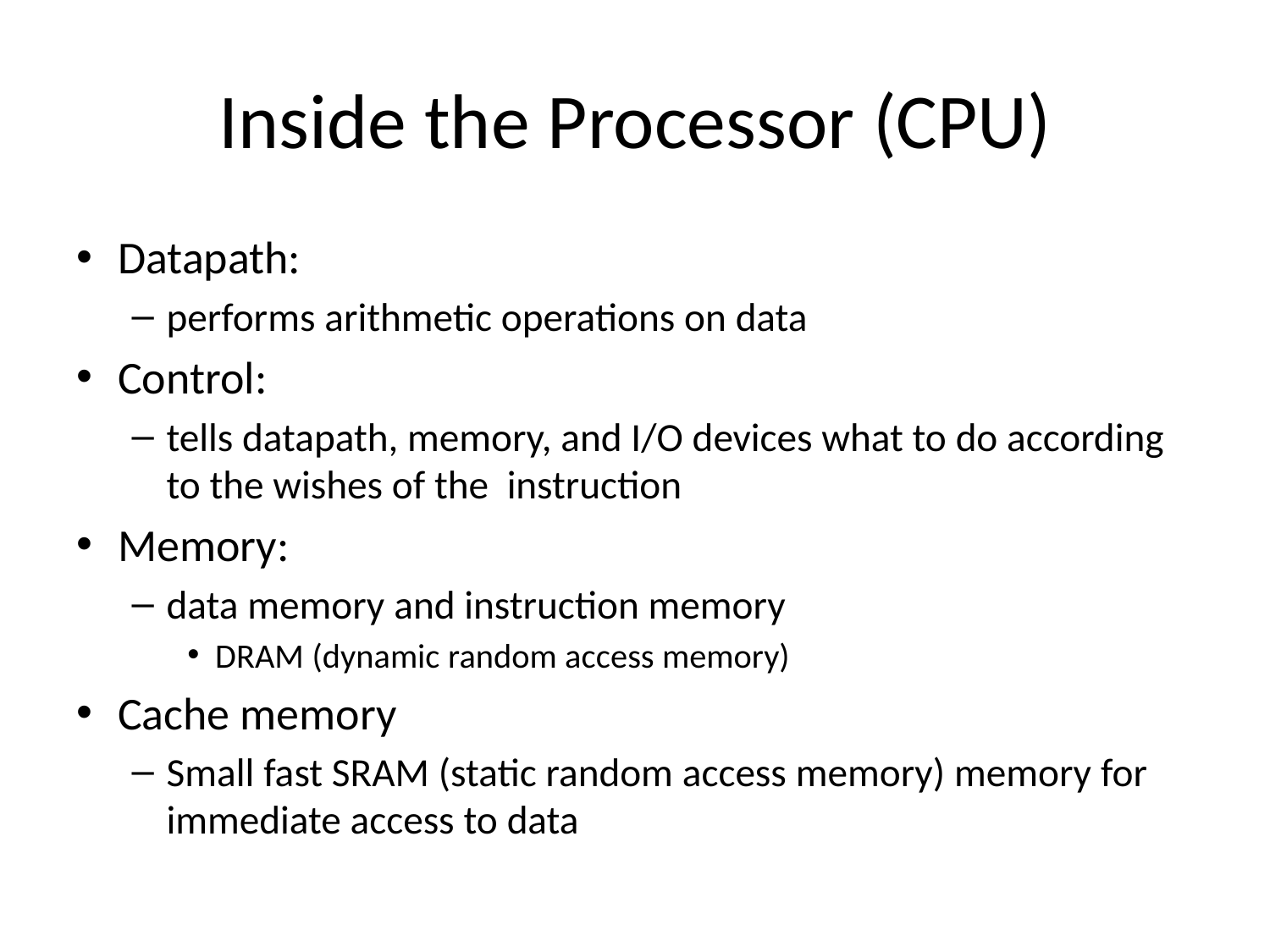

# Inside the Processor (CPU)
Datapath:
performs arithmetic operations on data
Control:
tells datapath, memory, and I/O devices what to do according to the wishes of the  instruction
Memory:
data memory and instruction memory
DRAM (dynamic random access memory)
Cache memory
Small fast SRAM (static random access memory) memory for immediate access to data